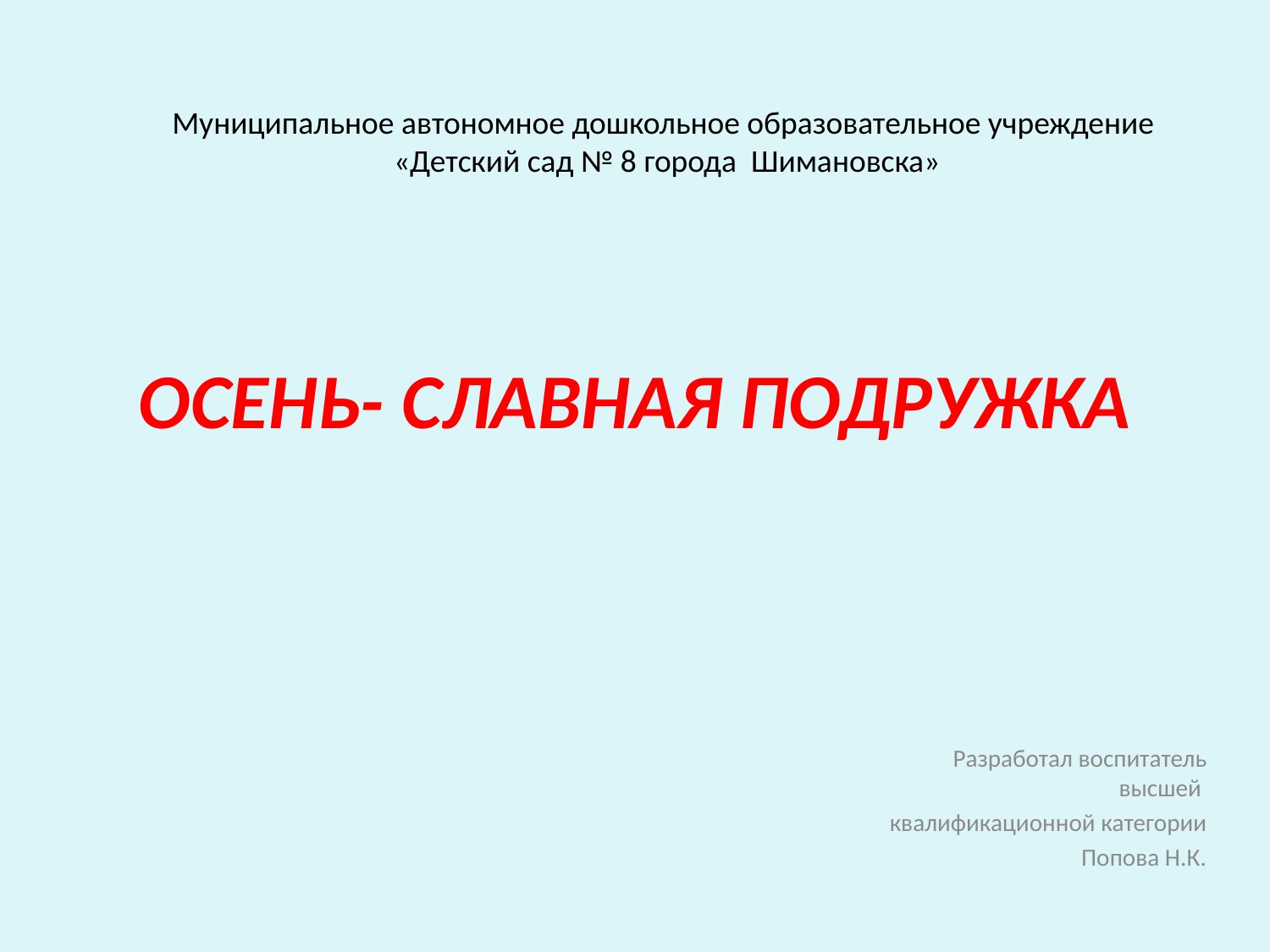

Муниципальное автономное дошкольное образовательное учреждение
«Детский сад № 8 города  Шимановска»
# ОСЕНЬ- СЛАВНАЯ ПОДРУЖКА
Разработал воспитатель высшей
квалификационной категории
Попова Н.К.